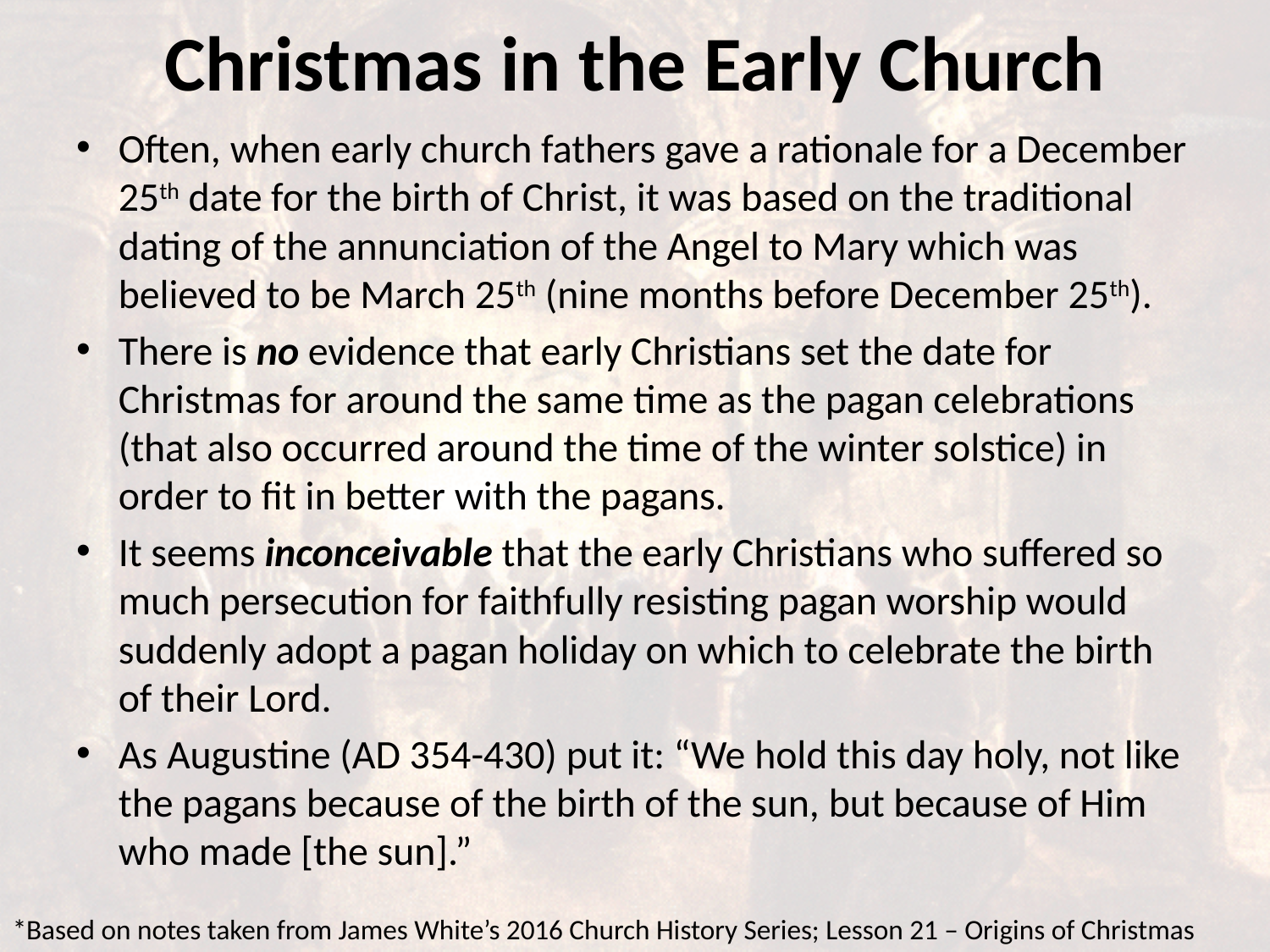

# Christmas in the Early Church
Often, when early church fathers gave a rationale for a December 25th date for the birth of Christ, it was based on the traditional dating of the annunciation of the Angel to Mary which was believed to be March 25th (nine months before December 25th).
There is no evidence that early Christians set the date for Christmas for around the same time as the pagan celebrations (that also occurred around the time of the winter solstice) in order to fit in better with the pagans.
It seems inconceivable that the early Christians who suffered so much persecution for faithfully resisting pagan worship would suddenly adopt a pagan holiday on which to celebrate the birth of their Lord.
As Augustine (AD 354-430) put it: “We hold this day holy, not like the pagans because of the birth of the sun, but because of Him who made [the sun].”

*Based on notes taken from James White’s 2016 Church History Series; Lesson 21 – Origins of Christmas